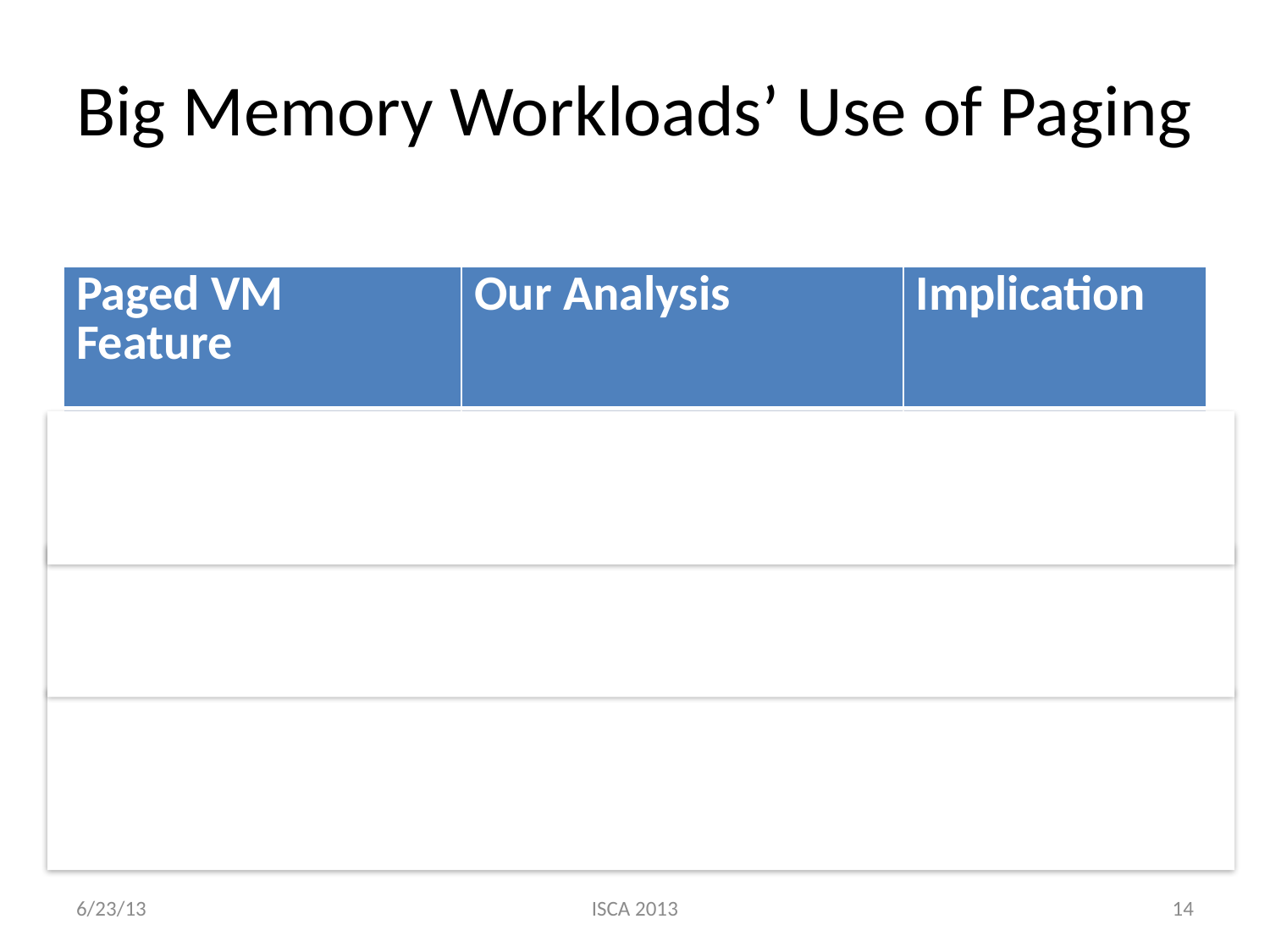

# Big Memory Workloads’ Use of Paging

| Paged VM Feature | Our Analysis | Implication |
| --- | --- | --- |
| Swapping | ~0 swapping | Not essential |
| Per-page protection | ~99% pages read-write | Overkill |
| Fragmentation reduction | Little OS-visible fragmentation (next slide) | Per-page (re)-allocation less important |

6/23/13
ISCA 2013
14